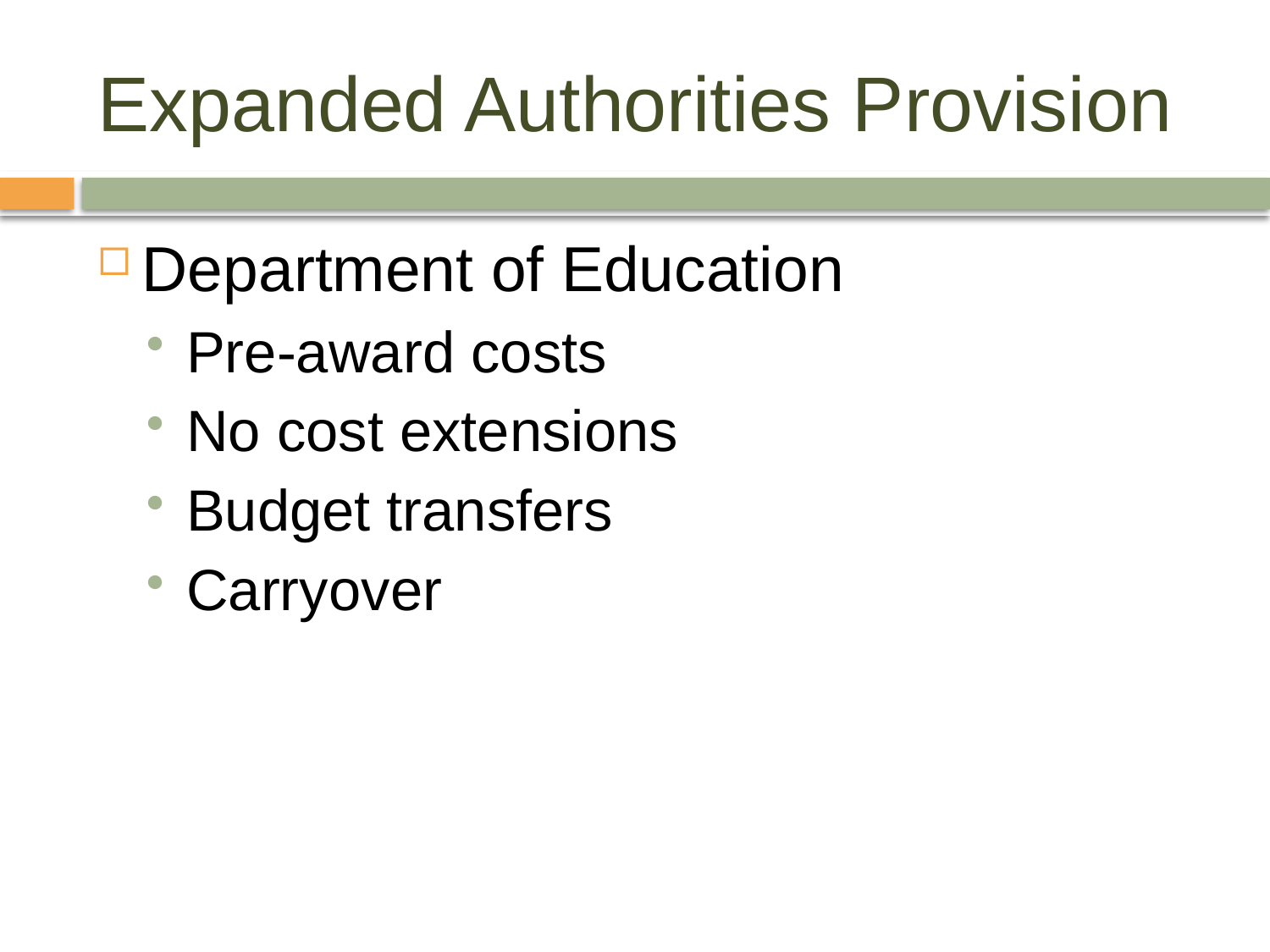

# Expanded Authorities Provision
Department of Education
Pre-award costs
No cost extensions
Budget transfers
Carryover